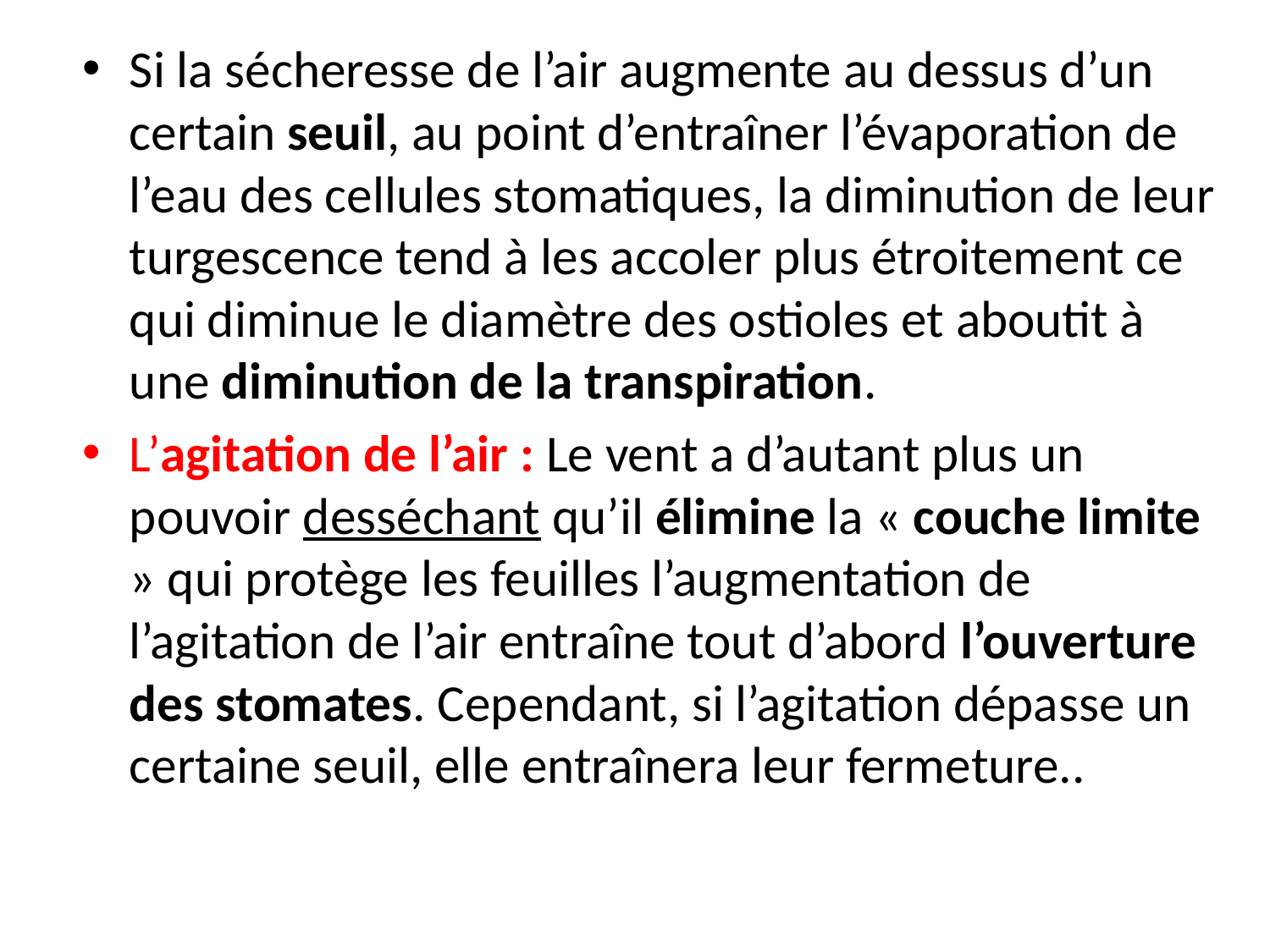

Si la sécheresse de l’air augmente au dessus d’un certain seuil, au point d’entraîner l’évaporation de l’eau des cellules stomatiques, la diminution de leur turgescence tend à les accoler plus étroitement ce qui diminue le diamètre des ostioles et aboutit à une diminution de la transpiration.
L’agitation de l’air : Le vent a d’autant plus un pouvoir desséchant qu’il élimine la « couche limite » qui protège les feuilles l’augmentation de l’agitation de l’air entraîne tout d’abord l’ouverture des stomates. Cependant, si l’agitation dépasse un certaine seuil, elle entraînera leur fermeture..